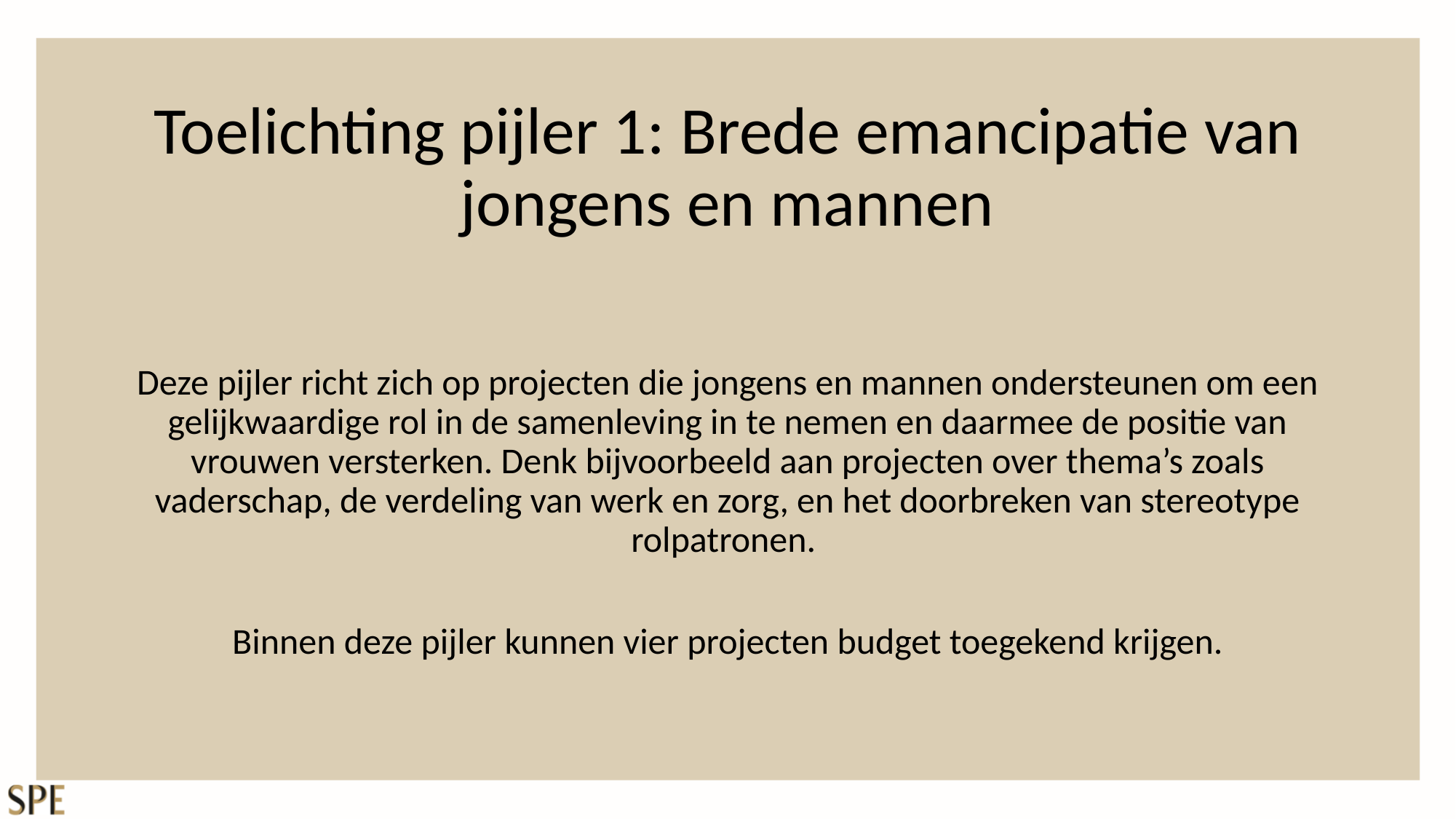

# Toelichting pijler 1: Brede emancipatie van jongens en mannen

Deze pijler richt zich op projecten die jongens en mannen ondersteunen om een gelijkwaardige rol in de samenleving in te nemen en daarmee de positie van vrouwen versterken. Denk bijvoorbeeld aan projecten over thema’s zoals vaderschap, de verdeling van werk en zorg, en het doorbreken van stereotype rolpatronen.

Binnen deze pijler kunnen vier projecten budget toegekend krijgen.